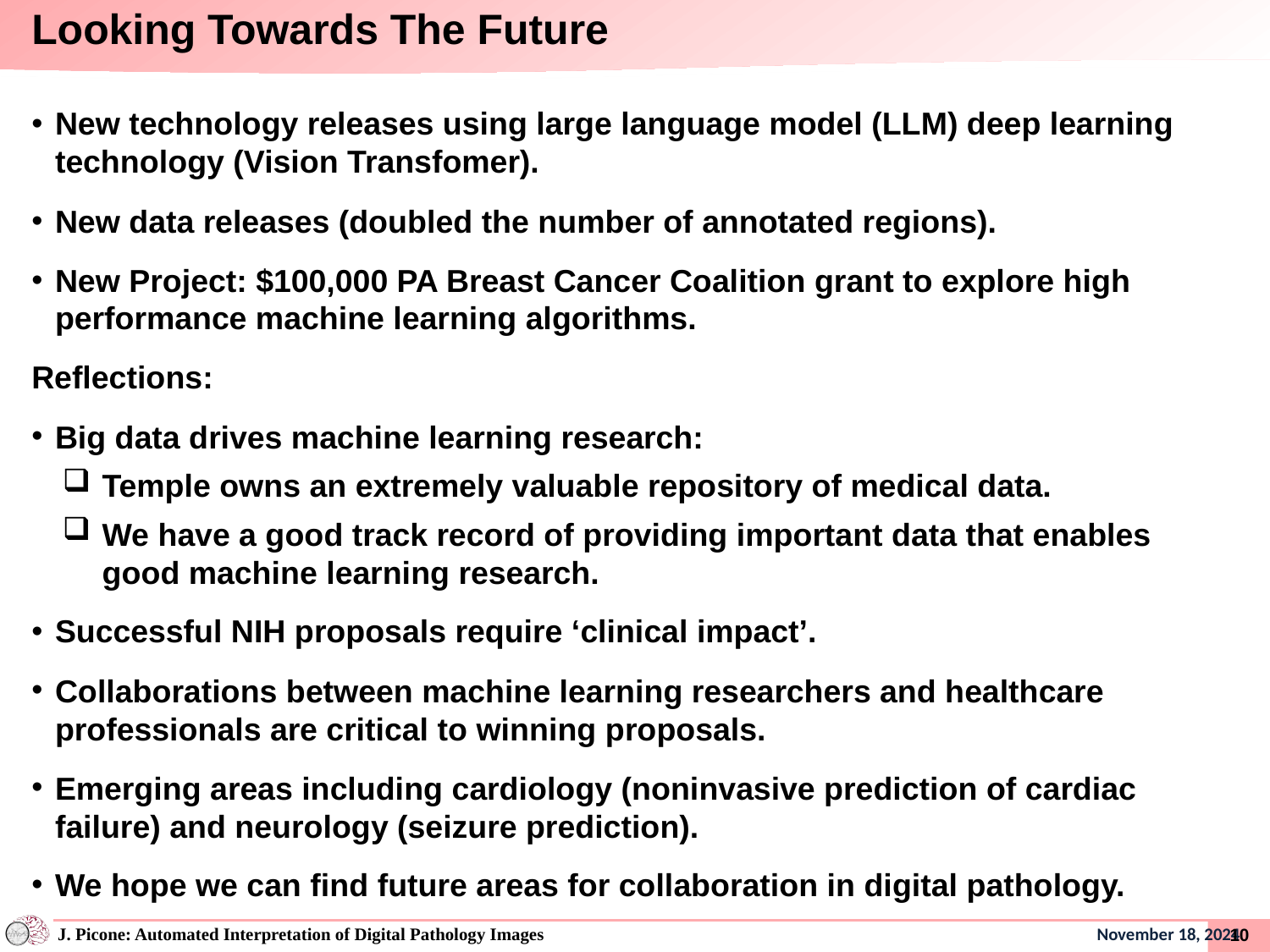

Looking Towards The Future
New technology releases using large language model (LLM) deep learning technology (Vision Transfomer).
New data releases (doubled the number of annotated regions).
New Project: $100,000 PA Breast Cancer Coalition grant to explore high performance machine learning algorithms.
Reflections:
Big data drives machine learning research:
Temple owns an extremely valuable repository of medical data.
We have a good track record of providing important data that enables good machine learning research.
Successful NIH proposals require ‘clinical impact’.
Collaborations between machine learning researchers and healthcare professionals are critical to winning proposals.
Emerging areas including cardiology (noninvasive prediction of cardiac failure) and neurology (seizure prediction).
We hope we can find future areas for collaboration in digital pathology.